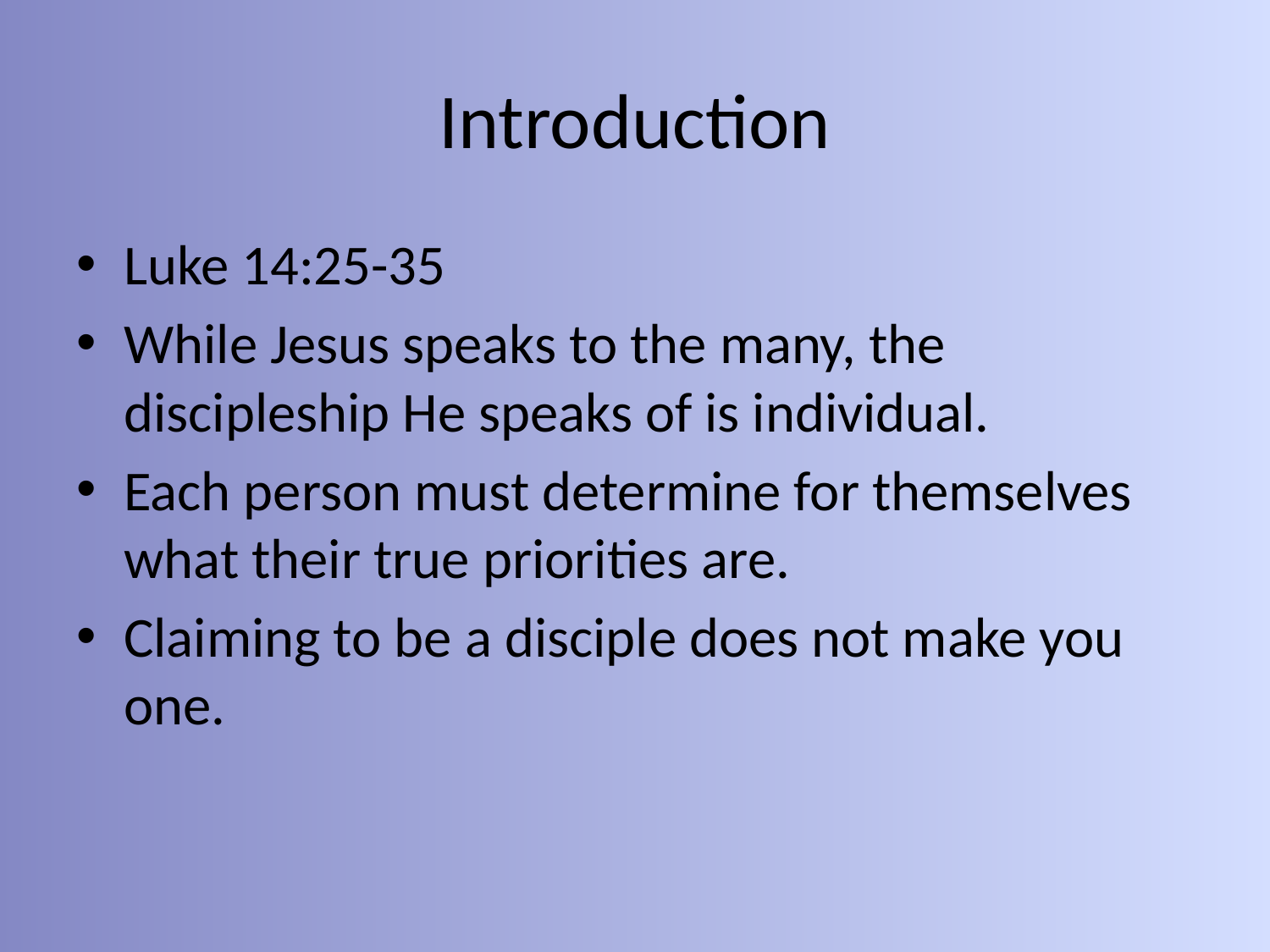

# Introduction
Luke 14:25-35
While Jesus speaks to the many, the discipleship He speaks of is individual.
Each person must determine for themselves what their true priorities are.
Claiming to be a disciple does not make you one.